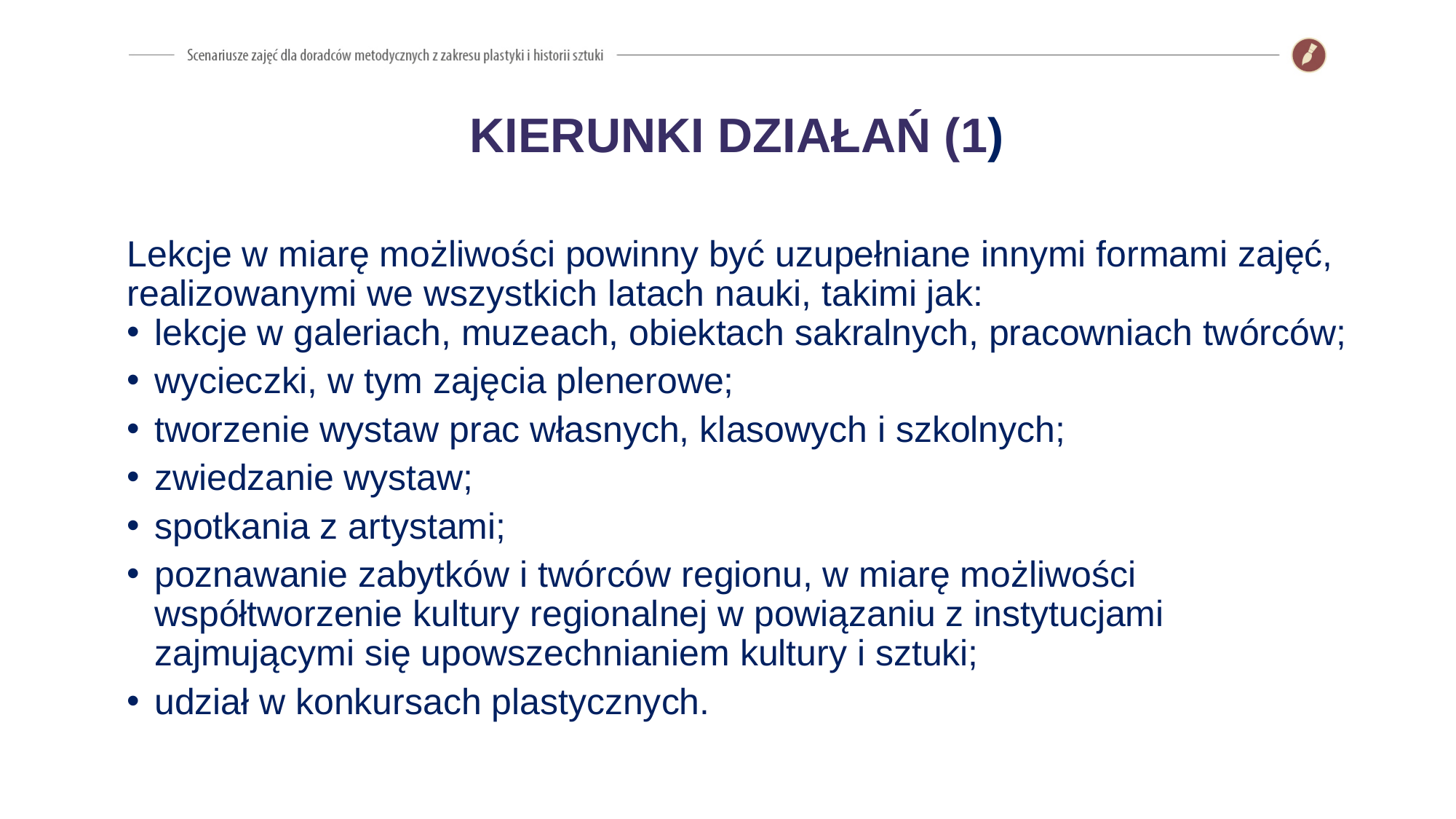

KIERUNKI DZIAŁAŃ (1)

Lekcje w miarę możliwości powinny być uzupełniane innymi formami zajęć, realizowanymi we wszystkich latach nauki, takimi jak:
lekcje w galeriach, muzeach, obiektach sakralnych, pracowniach twórców;
wycieczki, w tym zajęcia plenerowe;
tworzenie wystaw prac własnych, klasowych i szkolnych;
zwiedzanie wystaw;
spotkania z artystami;
poznawanie zabytków i twórców regionu, w miarę możliwości współtworzenie kultury regionalnej w powiązaniu z instytucjami
zajmującymi się upowszechnianiem kultury i sztuki;
udział w konkursach plastycznych.